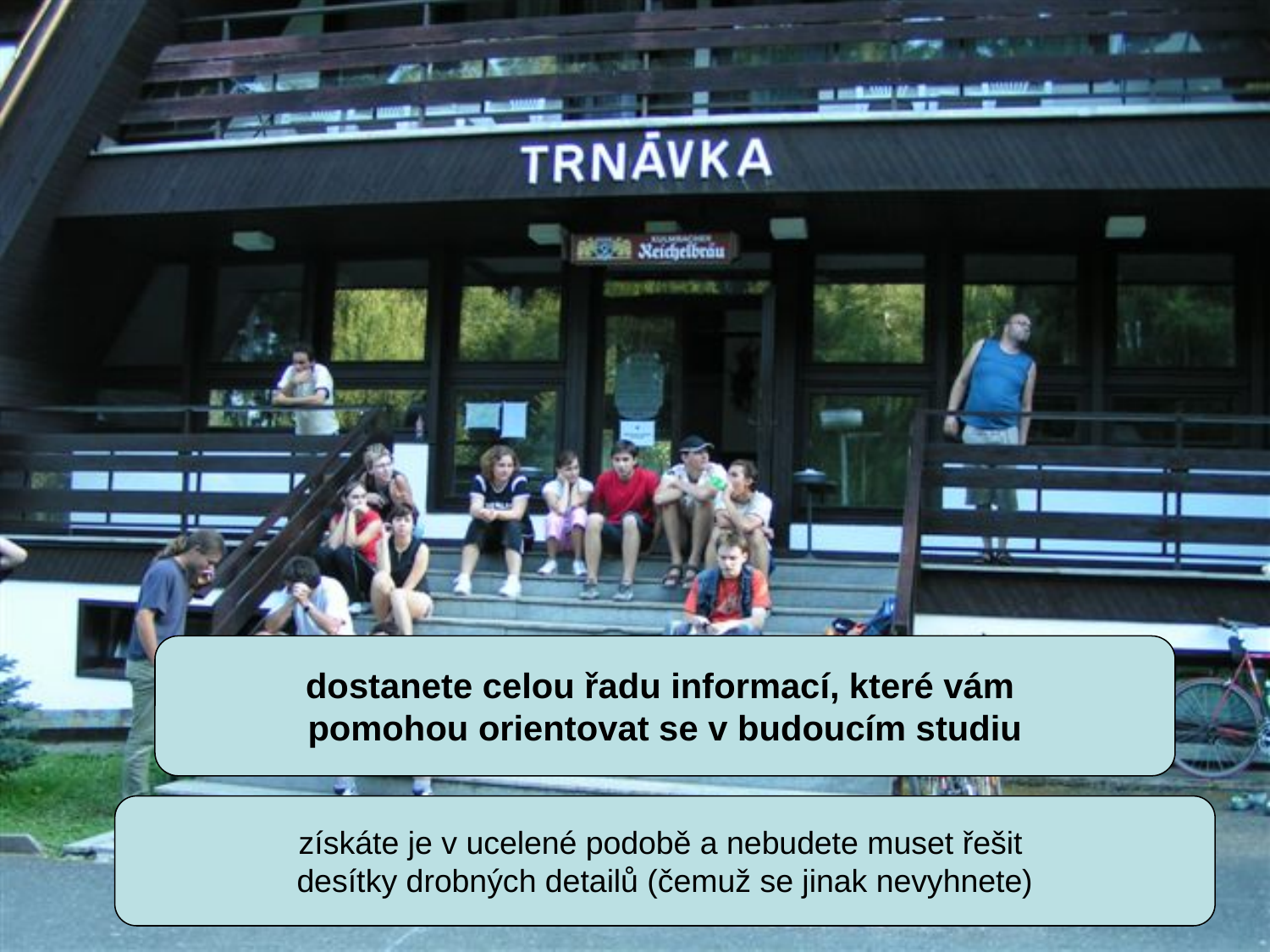

dostanete celou řadu informací, které vám
pomohou orientovat se v budoucím studiu
získáte je v ucelené podobě a nebudete muset řešit
desítky drobných detailů (čemuž se jinak nevyhnete)